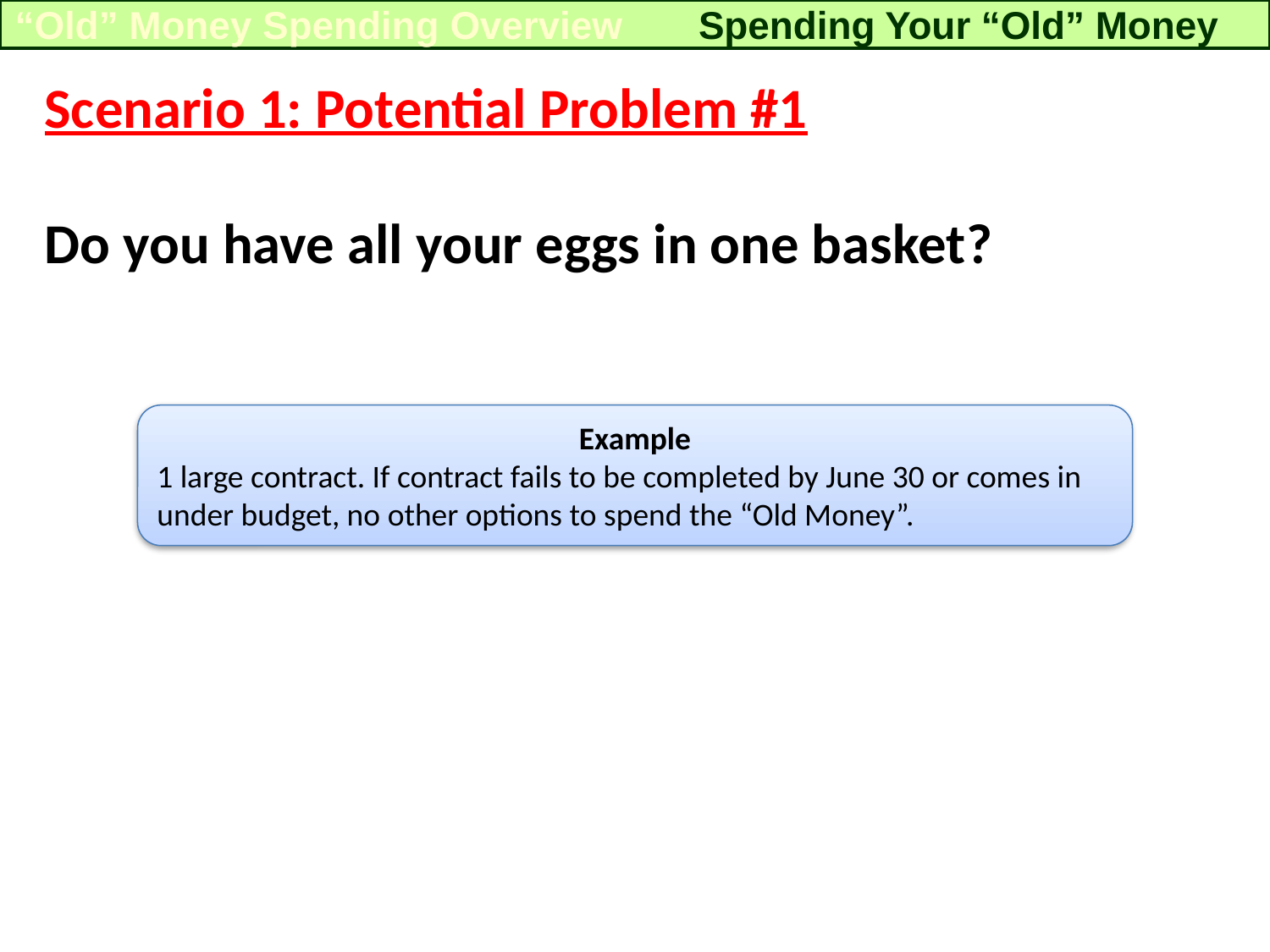

“Old” Money Spending Overview
Spending Your “Old” Money

Scenario 1: Potential Problem #1

Do you have all your eggs in one basket?

Example
1 large contract. If contract fails to be completed by June 30 or comes in under budget, no other options to spend the “Old Money”.